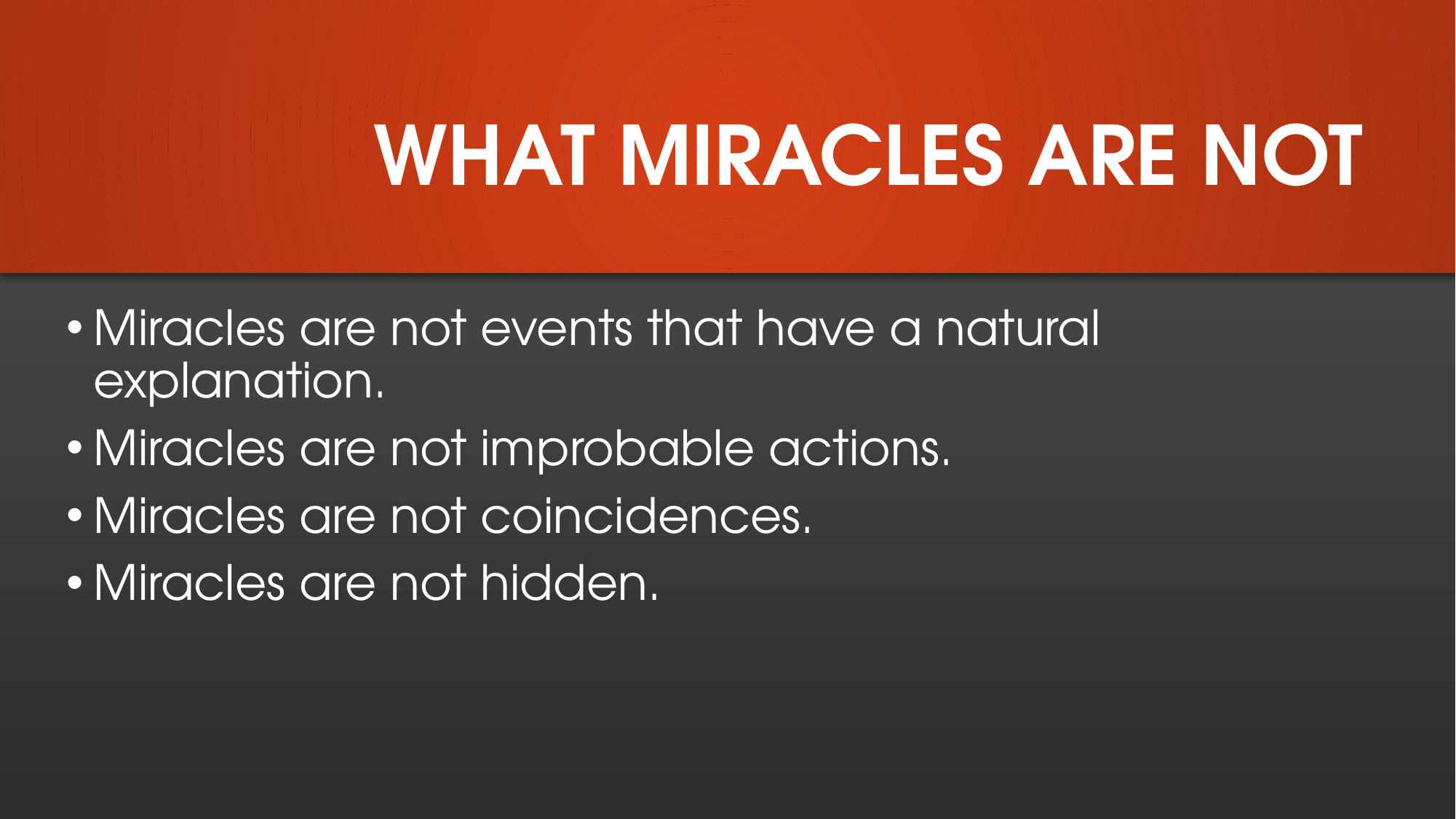

# What miracles are not

Miracles are not events that have a natural explanation.
Miracles are not improbable actions.
Miracles are not coincidences.
Miracles are not hidden.